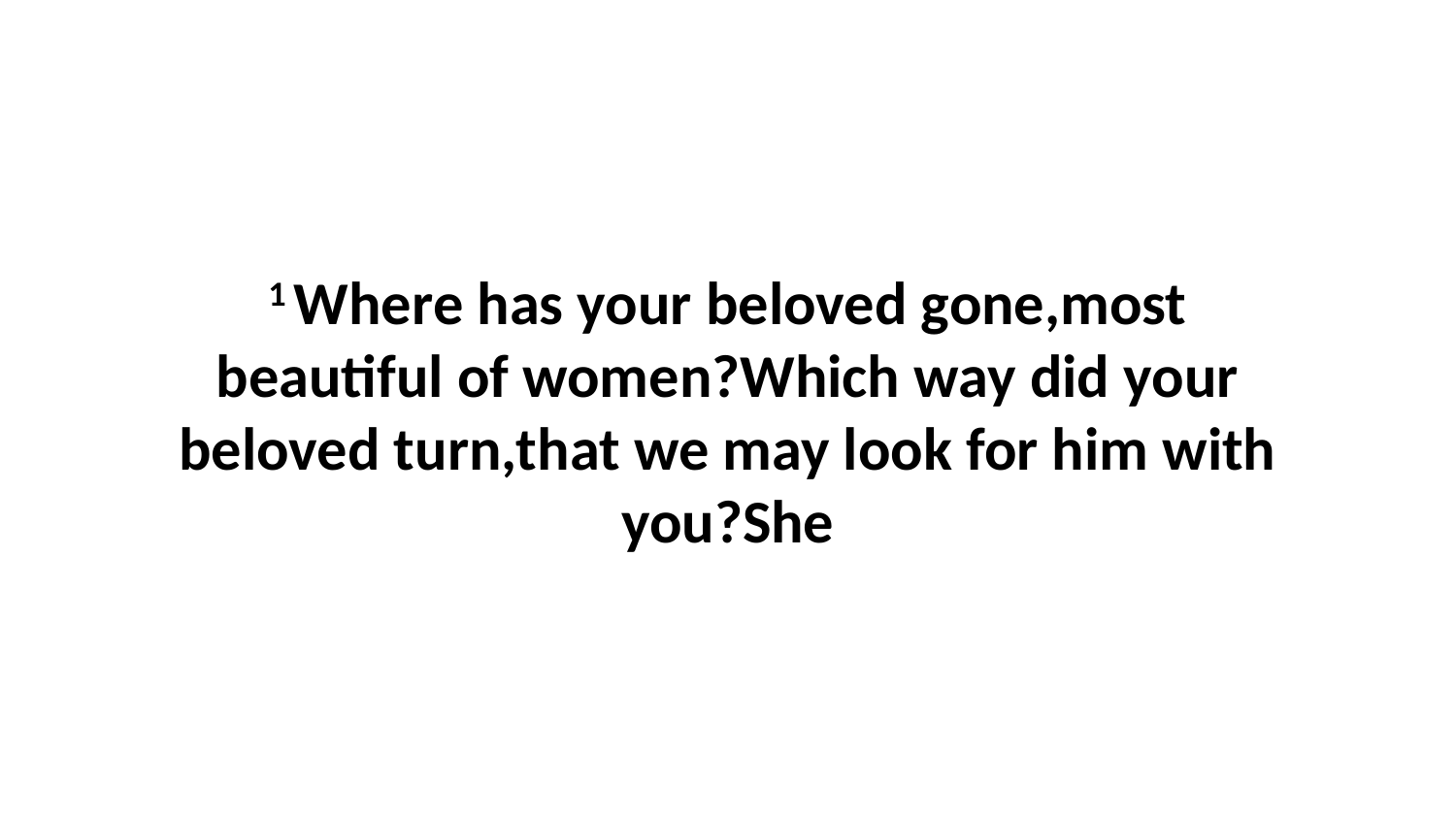

1 Where has your beloved gone,most beautiful of women?Which way did your beloved turn,that we may look for him with you?She